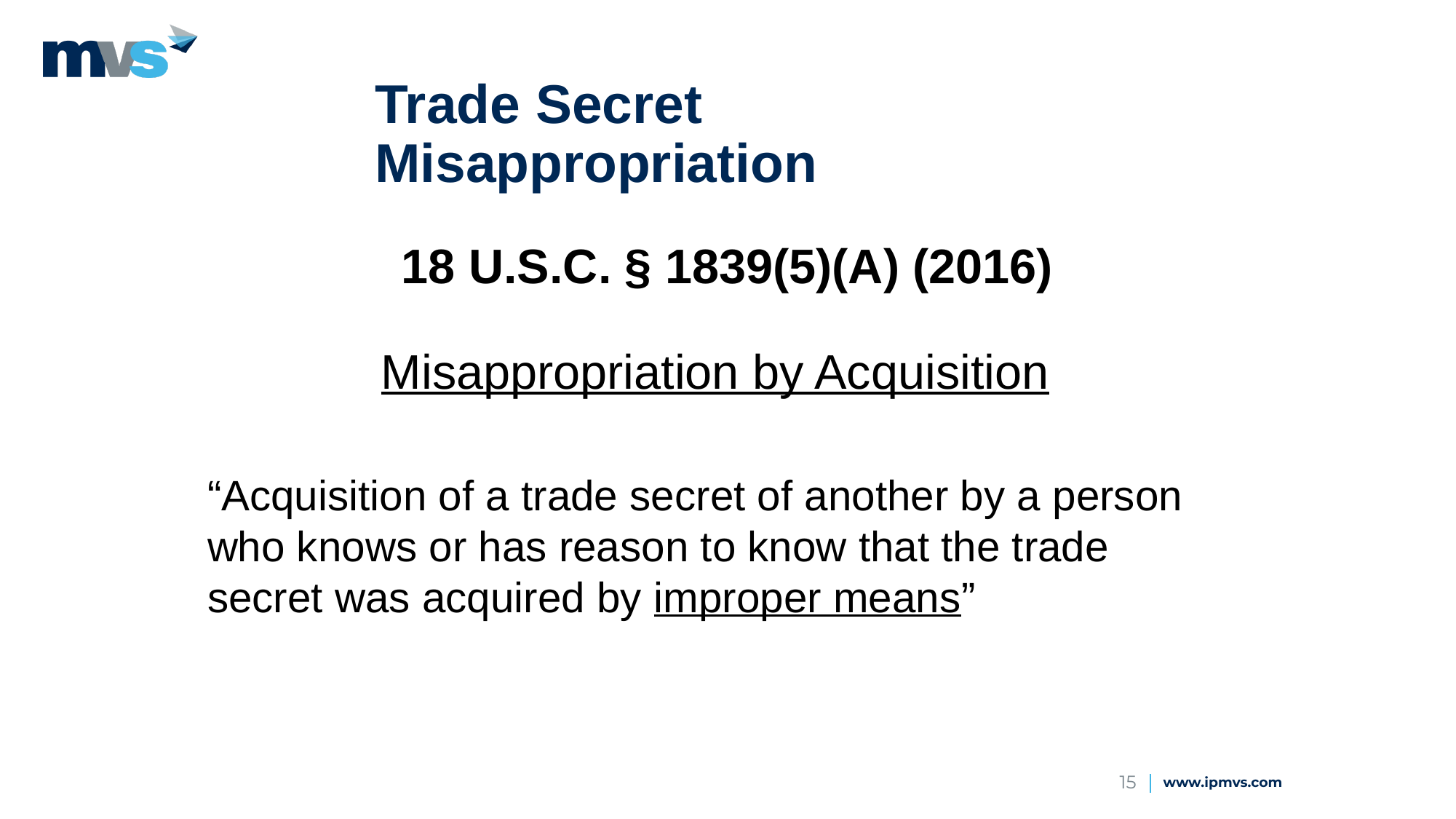

# Trade Secret Misappropriation
18 U.S.C. § 1839(5)(A) (2016)
Misappropriation by Acquisition

“Acquisition of a trade secret of another by a person who knows or has reason to know that the trade secret was acquired by improper means”